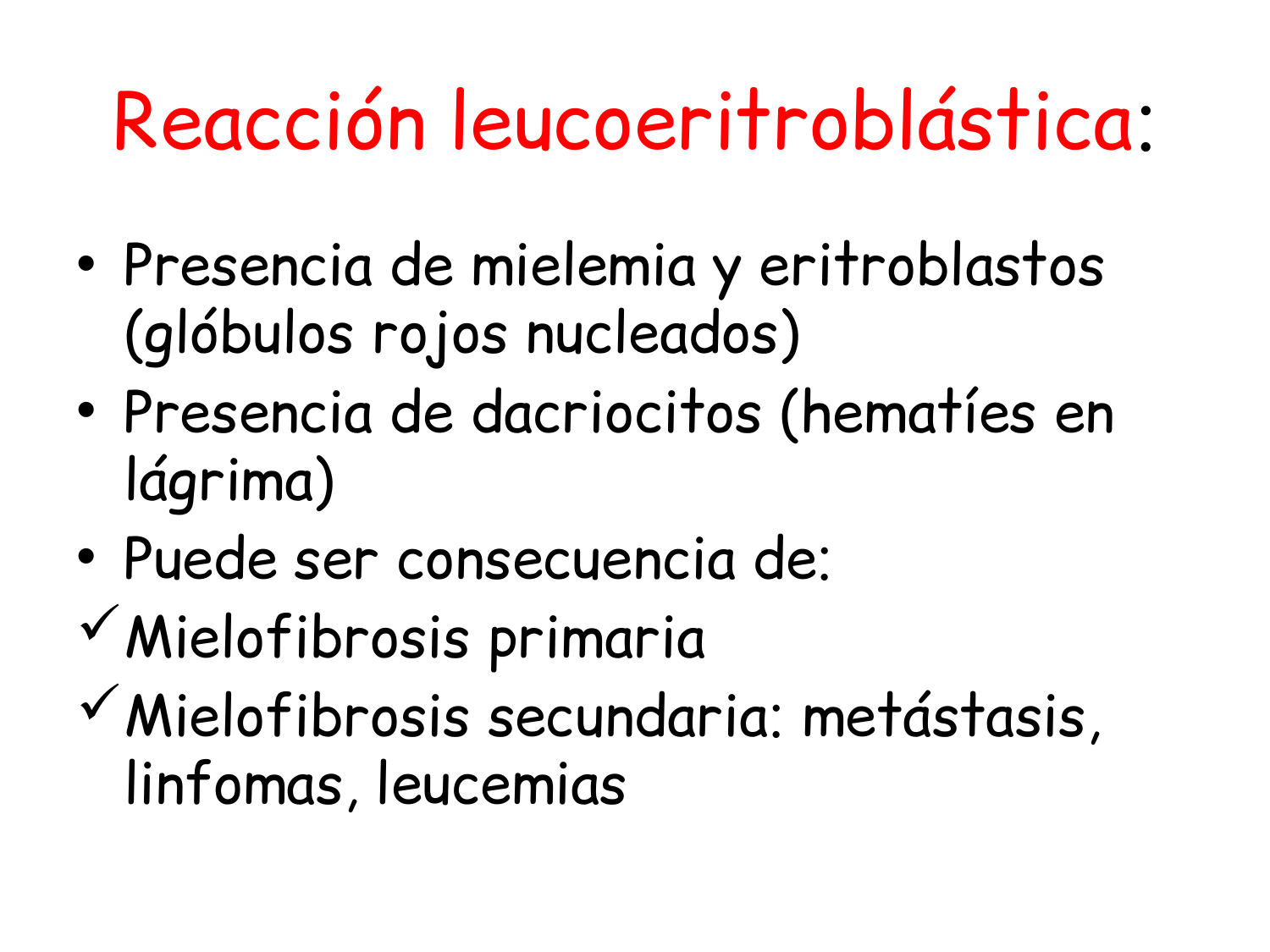

# Reacción leucoeritroblástica:
Presencia de mielemia y eritroblastos (glóbulos rojos nucleados)
Presencia de dacriocitos (hematíes en lágrima)
Puede ser consecuencia de:
Mielofibrosis primaria
Mielofibrosis secundaria: metástasis, linfomas, leucemias